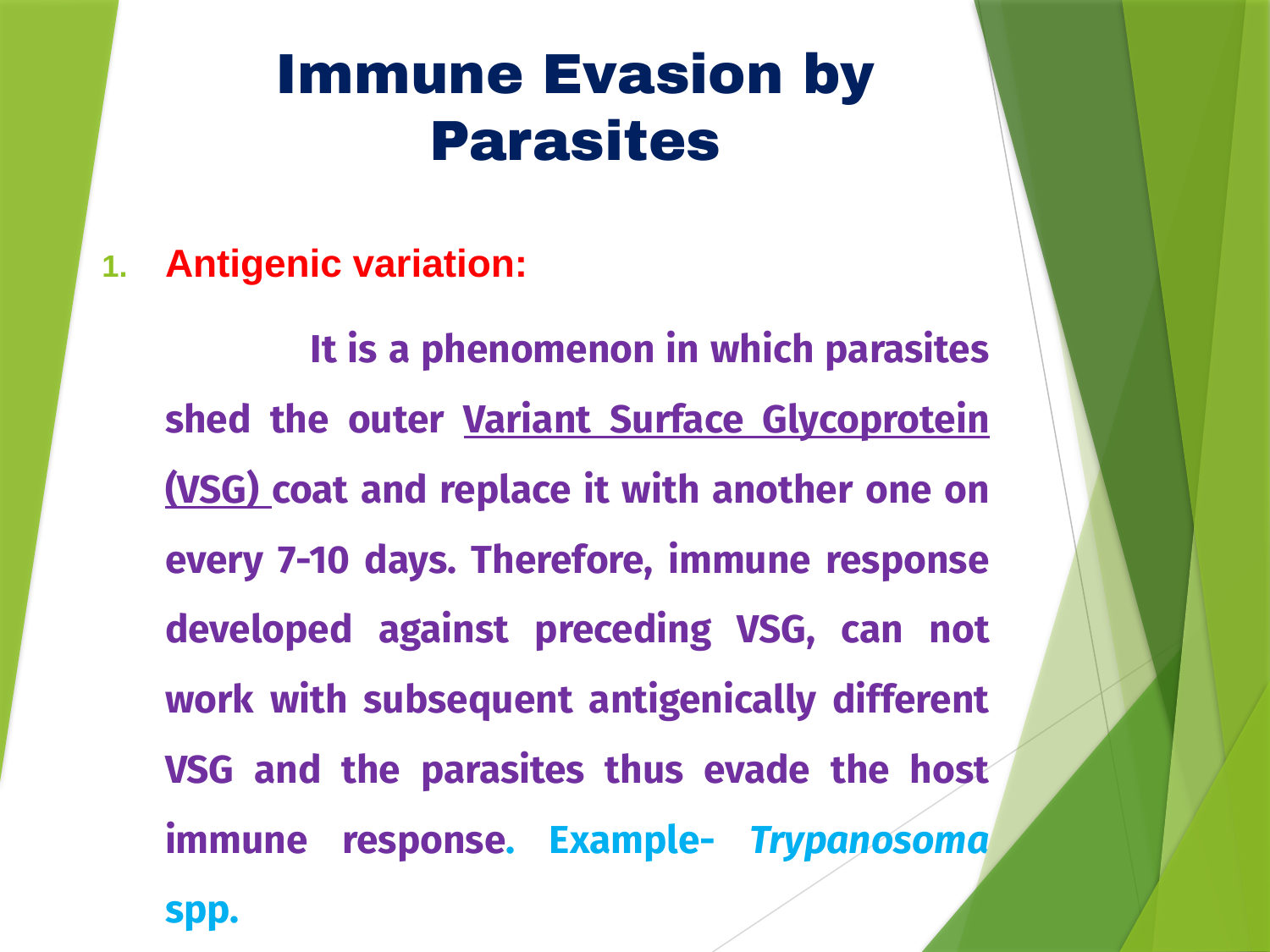

# Immune Evasion by Parasites
Antigenic variation:
                   It is a phenomenon in which parasites shed the outer Variant Surface Glycoprotein (VSG) coat and replace it with another one on every 7-10 days. Therefore, immune response developed against preceding VSG, can not work with subsequent antigenically different VSG and the parasites thus evade the host immune response. Example- Trypanosoma spp.